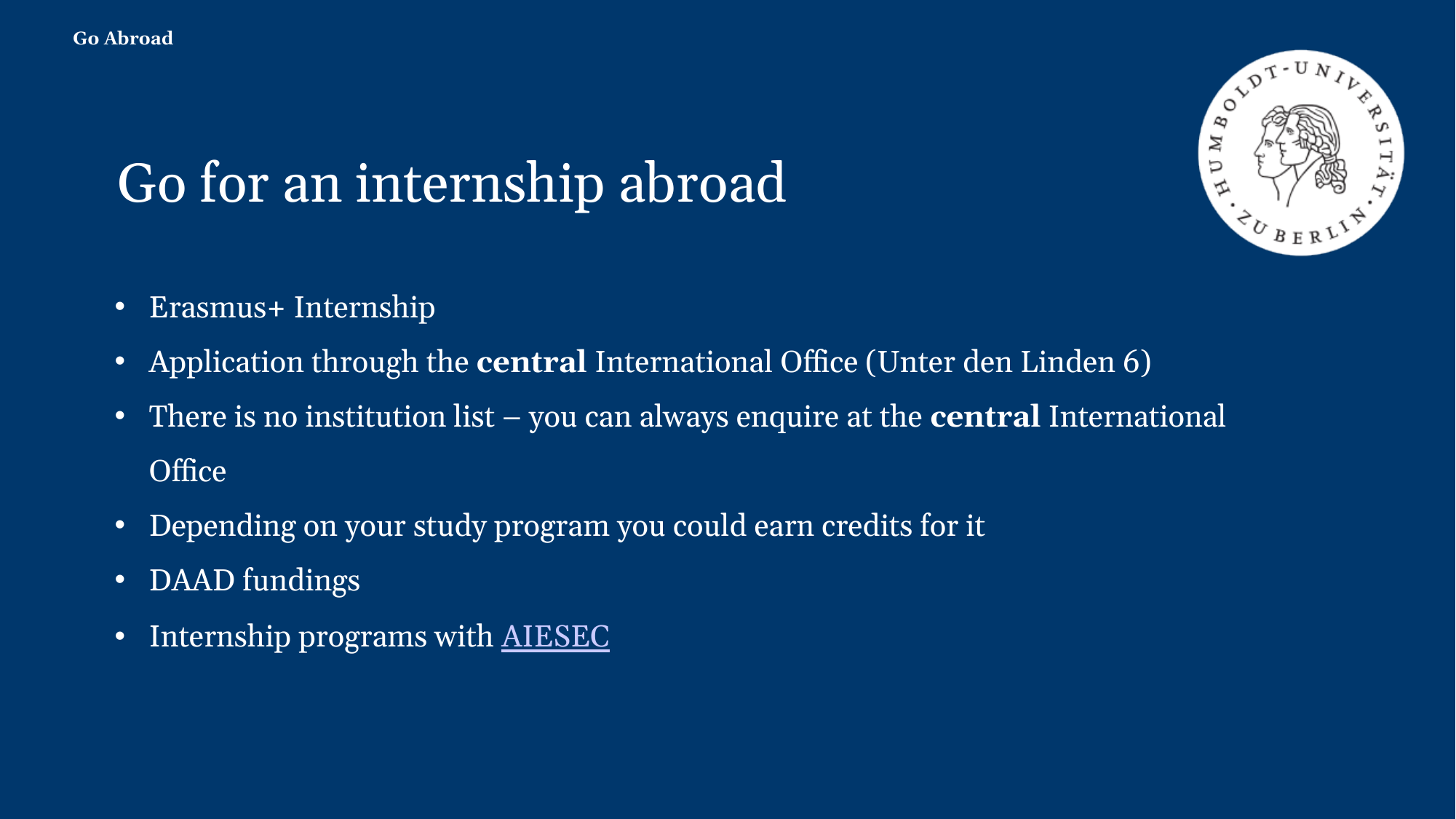

Go Abroad
Go for an internship abroad
Erasmus+ Internship
Application through the central International Office (Unter den Linden 6)
There is no institution list – you can always enquire at the central International Office
Depending on your study program you could earn credits for it
DAAD fundings
Internship programs with AIESEC